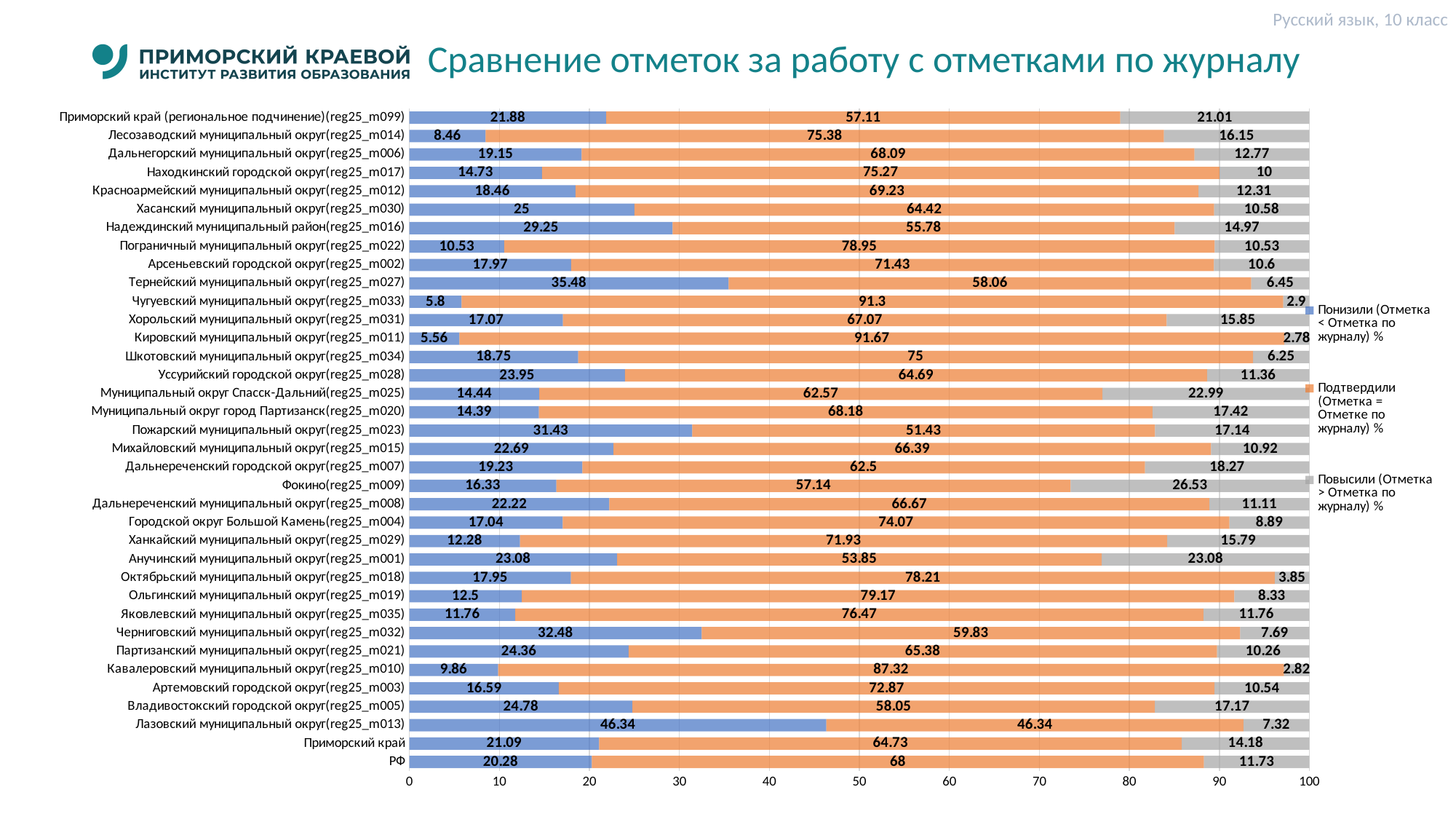

Русский язык, 10 класс
# Сравнение отметок за работу с отметками по журналу

### Chart

| Category | Понизили (Отметка < Отметка по журналу) % | Подтвердили (Отметка = Отметке по журналу) % | Повысили (Отметка > Отметка по журналу) % |
|---|---|---|---|
| РФ | 20.28 | 68.0 | 11.73 |
| Приморский край | 21.09 | 64.73 | 14.18 |
| Лазовский муниципальный округ(reg25_m013) | 46.34 | 46.34 | 7.32 |
| Владивостокский городской округ(reg25_m005) | 24.78 | 58.05 | 17.17 |
| Артемовский городской округ(reg25_m003) | 16.59 | 72.87 | 10.54 |
| Кавалеровский муниципальный округ(reg25_m010) | 9.86 | 87.32 | 2.82 |
| Партизанский муниципальный округ(reg25_m021) | 24.36 | 65.38 | 10.26 |
| Черниговский муниципальный округ(reg25_m032) | 32.48 | 59.83 | 7.69 |
| Яковлевский муниципальный округ(reg25_m035) | 11.76 | 76.47 | 11.76 |
| Ольгинский муниципальный округ(reg25_m019) | 12.5 | 79.17 | 8.33 |
| Октябрьский муниципальный округ(reg25_m018) | 17.95 | 78.21 | 3.85 |
| Анучинский муниципальный округ(reg25_m001) | 23.08 | 53.85 | 23.08 |
| Ханкайский муниципальный округ(reg25_m029) | 12.28 | 71.93 | 15.79 |
| Городской округ Большой Камень(reg25_m004) | 17.04 | 74.07 | 8.89 |
| Дальнереченский муниципальный округ(reg25_m008) | 22.22 | 66.67 | 11.11 |
| Фокино(reg25_m009) | 16.33 | 57.14 | 26.53 |
| Дальнереченский городской округ(reg25_m007) | 19.23 | 62.5 | 18.27 |
| Михайловский муниципальный округ(reg25_m015) | 22.69 | 66.39 | 10.92 |
| Пожарский муниципальный округ(reg25_m023) | 31.43 | 51.43 | 17.14 |
| Муниципальный округ город Партизанск(reg25_m020) | 14.39 | 68.18 | 17.42 |
| Муниципальный округ Спасск-Дальний(reg25_m025) | 14.44 | 62.57 | 22.99 |
| Уссурийский городской округ(reg25_m028) | 23.95 | 64.69 | 11.36 |
| Шкотовский муниципальный округ(reg25_m034) | 18.75 | 75.0 | 6.25 |
| Кировский муниципальный округ(reg25_m011) | 5.56 | 91.67 | 2.78 |
| Хорольский муниципальный округ(reg25_m031) | 17.07 | 67.07 | 15.85 |
| Чугуевский муниципальный округ(reg25_m033) | 5.8 | 91.3 | 2.9 |
| Тернейский муниципальный округ(reg25_m027) | 35.48 | 58.06 | 6.45 |
| Арсеньевский городской округ(reg25_m002) | 17.97 | 71.43 | 10.6 |
| Пограничный муниципальный округ(reg25_m022) | 10.53 | 78.95 | 10.53 |
| Надеждинский муниципальный район(reg25_m016) | 29.25 | 55.78 | 14.97 |
| Хасанский муниципальный округ(reg25_m030) | 25.0 | 64.42 | 10.58 |
| Красноармейский муниципальный округ(reg25_m012) | 18.46 | 69.23 | 12.31 |
| Находкинский городской округ(reg25_m017) | 14.73 | 75.27 | 10.0 |
| Дальнегорский муниципальный округ(reg25_m006) | 19.15 | 68.09 | 12.77 |
| Лесозаводский муниципальный округ(reg25_m014) | 8.46 | 75.38 | 16.15 |
| Приморский край (региональное подчинение)(reg25_m099) | 21.88 | 57.11 | 21.01 |